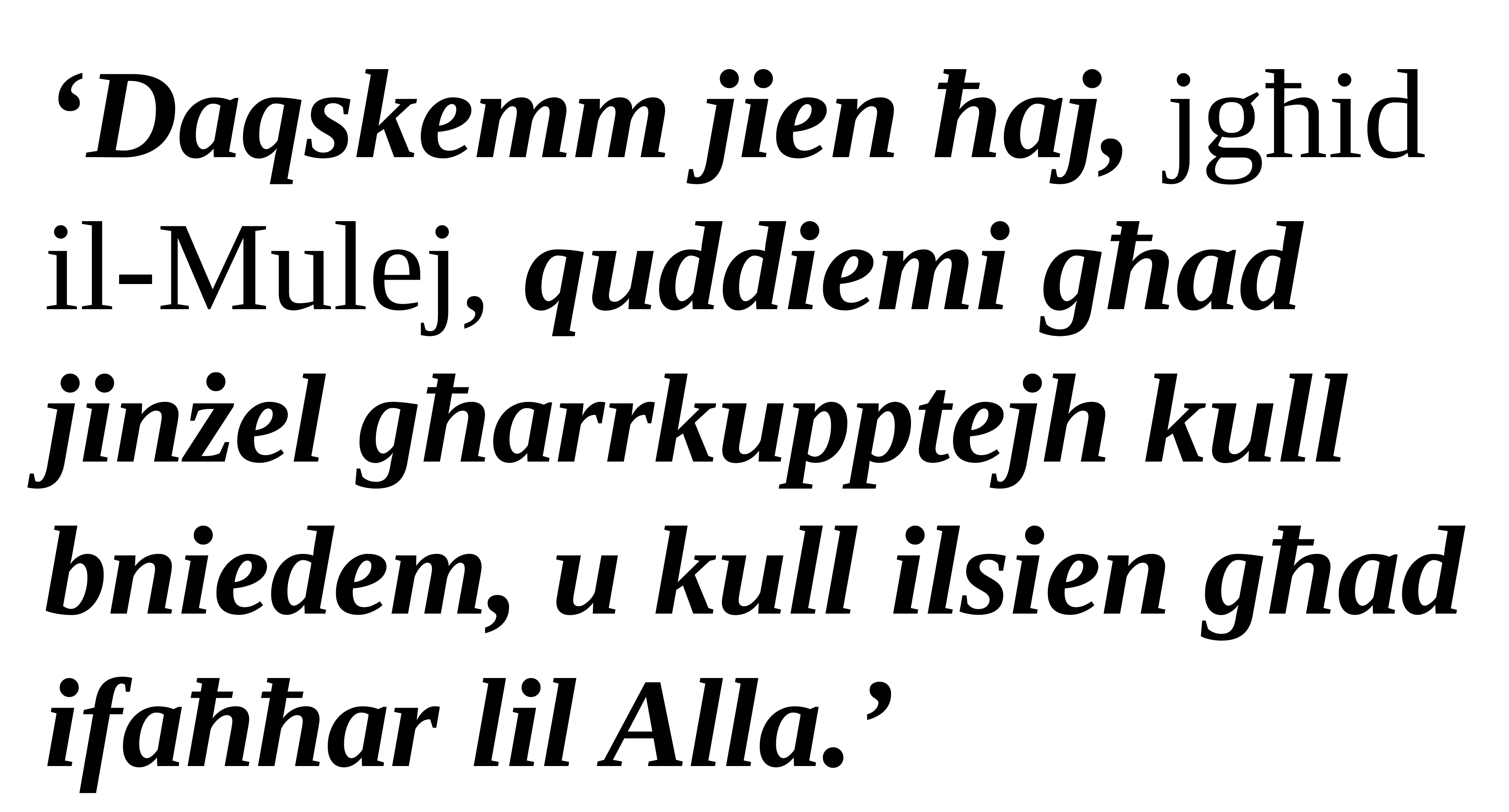

‘Daqskemm jien ħaj, jgħid il-Mulej, quddiemi għad jinżel għarrkupptejh kull bniedem, u kull ilsien għad ifaħħar lil Alla.’